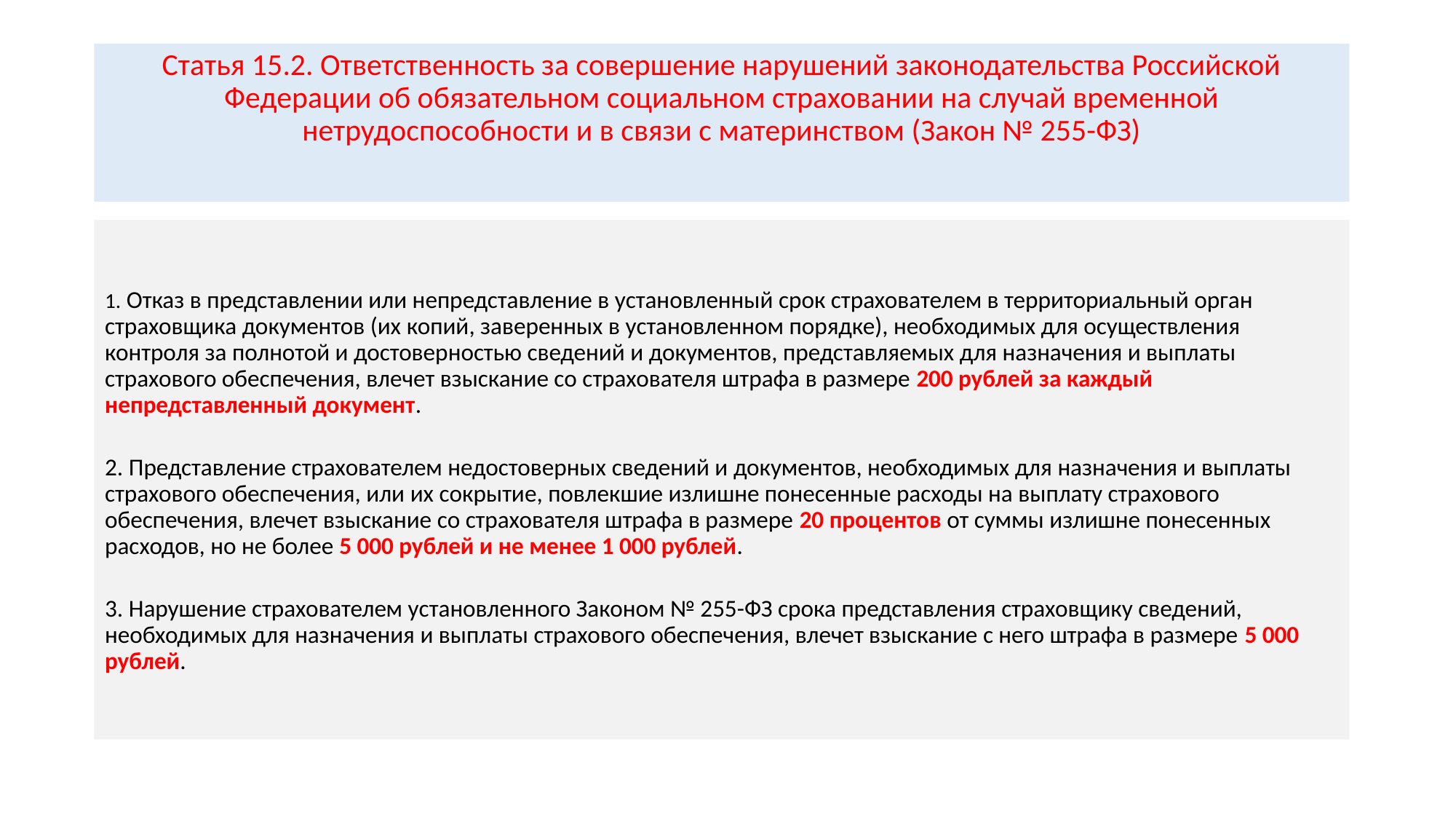

Статья 15.2. Ответственность за совершение нарушений законодательства Российской Федерации об обязательном социальном страховании на случай временной нетрудоспособности и в связи с материнством (Закон № 255-ФЗ)

1. Отказ в представлении или непредставление в установленный срок страхователем в территориальный орган страховщика документов (их копий, заверенных в установленном порядке), необходимых для осуществления контроля за полнотой и достоверностью сведений и документов, представляемых для назначения и выплаты страхового обеспечения, влечет взыскание со страхователя штрафа в размере 200 рублей за каждый непредставленный документ.
2. Представление страхователем недостоверных сведений и документов, необходимых для назначения и выплаты страхового обеспечения, или их сокрытие, повлекшие излишне понесенные расходы на выплату страхового обеспечения, влечет взыскание со страхователя штрафа в размере 20 процентов от суммы излишне понесенных расходов, но не более 5 000 рублей и не менее 1 000 рублей.
3. Нарушение страхователем установленного Законом № 255-ФЗ срока представления страховщику сведений, необходимых для назначения и выплаты страхового обеспечения, влечет взыскание с него штрафа в размере 5 000 рублей.